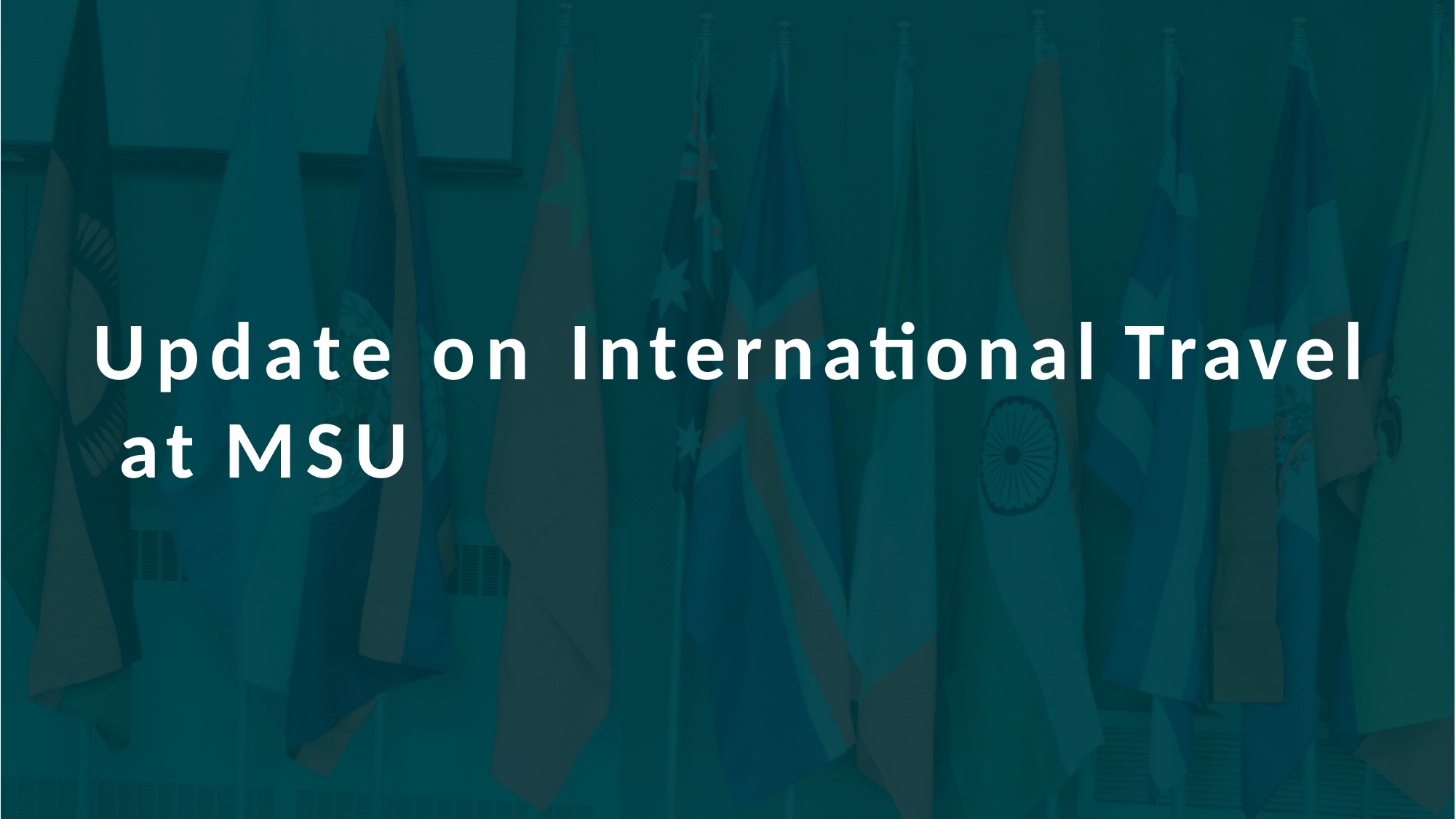

# Update on International Travel  at MSU